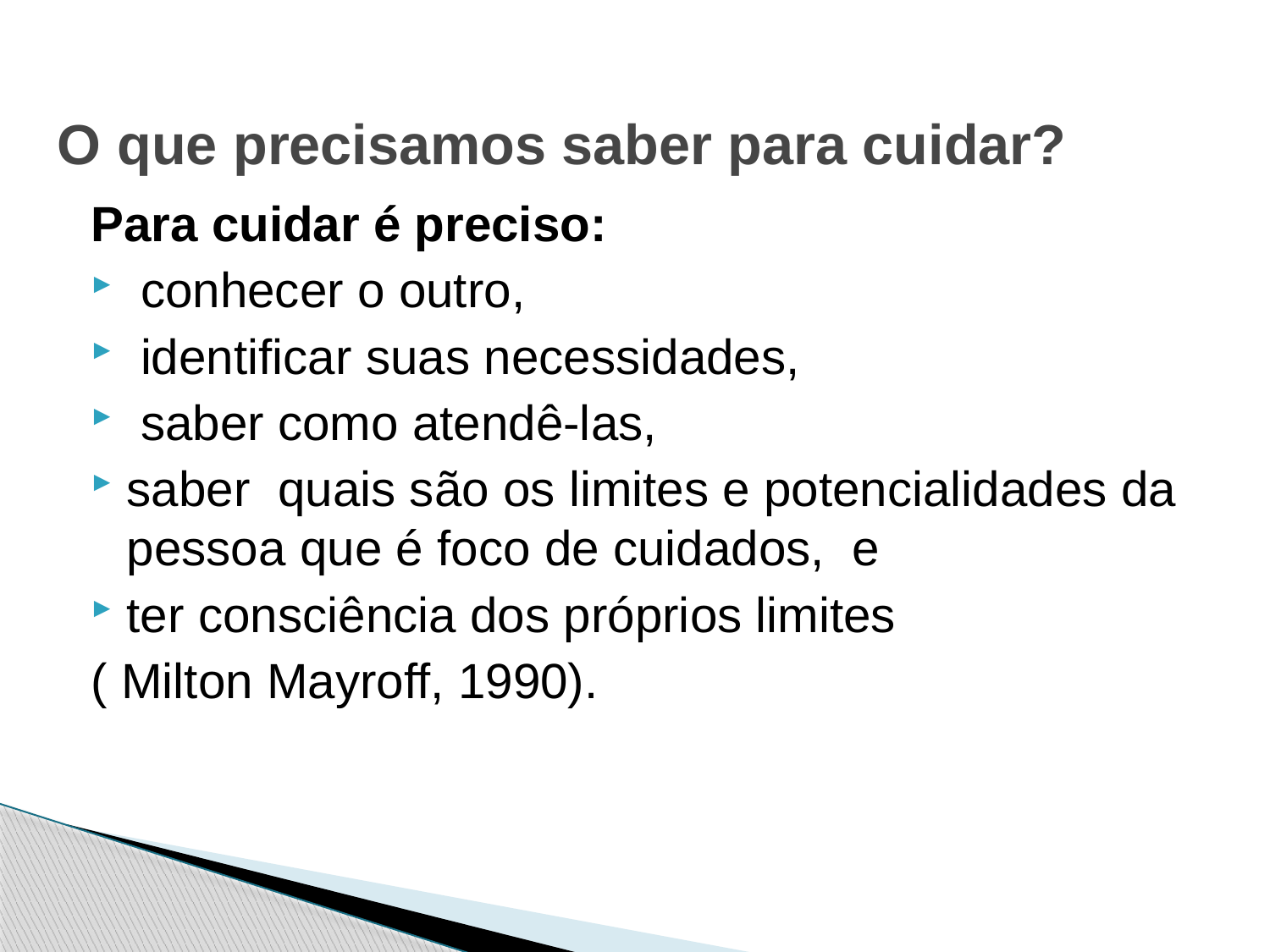

# O que precisamos saber para cuidar?
Para cuidar é preciso:
 conhecer o outro,
 identificar suas necessidades,
 saber como atendê-las,
saber  quais são os limites e potencialidades da pessoa que é foco de cuidados,  e
ter consciência dos próprios limites
( Milton Mayroff, 1990).